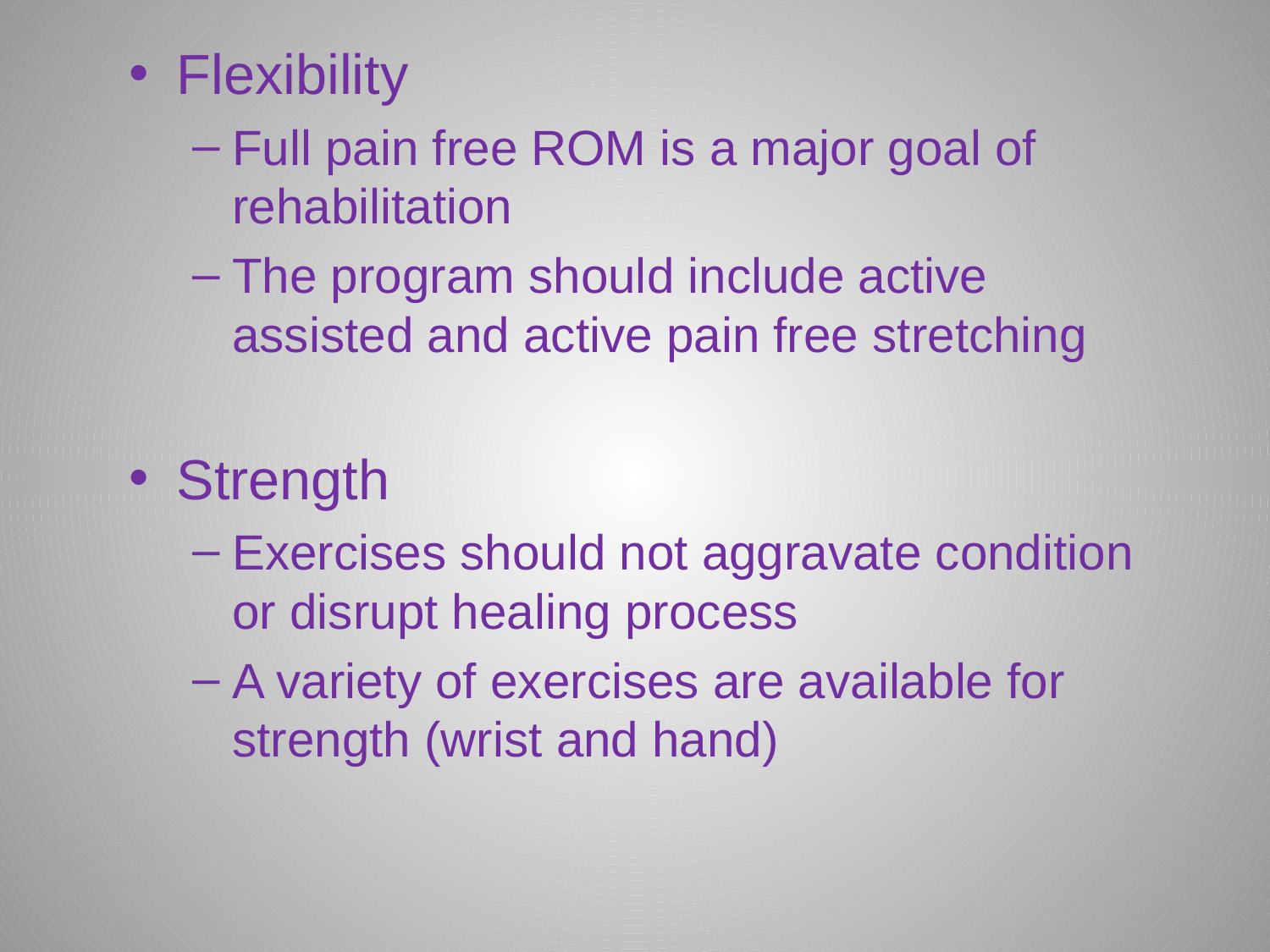

Flexibility
Full pain free ROM is a major goal of rehabilitation
The program should include active assisted and active pain free stretching

Strength
Exercises should not aggravate condition or disrupt healing process
A variety of exercises are available for strength (wrist and hand)